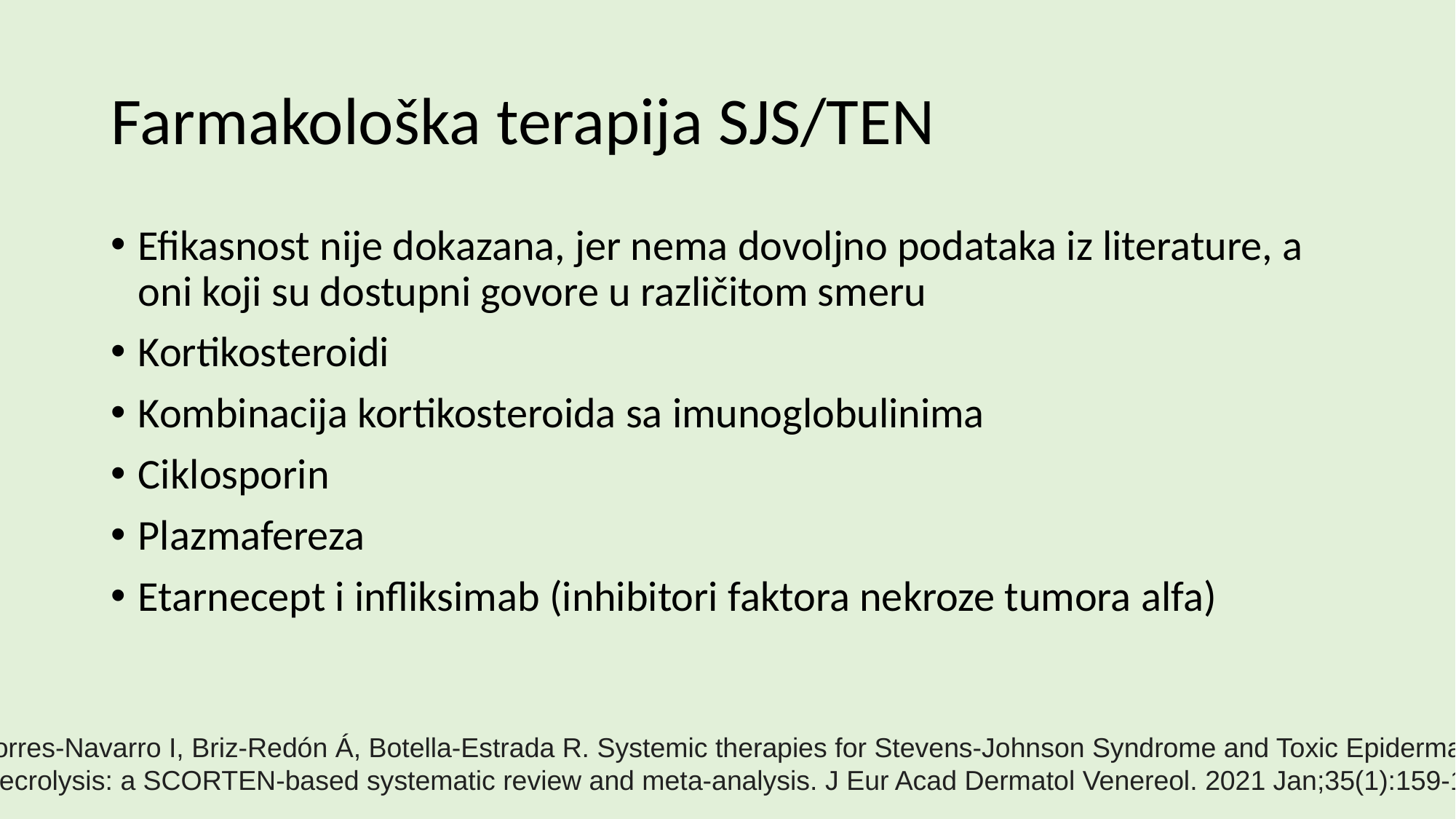

# Farmakološka terapija SJS/TEN
Efikasnost nije dokazana, jer nema dovoljno podataka iz literature, a oni koji su dostupni govore u različitom smeru
Kortikosteroidi
Kombinacija kortikosteroida sa imunoglobulinima
Ciklosporin
Plazmafereza
Etarnecept i infliksimab (inhibitori faktora nekroze tumora alfa)
Torres-Navarro I, Briz-Redón Á, Botella-Estrada R. Systemic therapies for Stevens-Johnson Syndrome and Toxic Epidermal
Necrolysis: a SCORTEN-based systematic review and meta-analysis. J Eur Acad Dermatol Venereol. 2021 Jan;35(1):159-171.